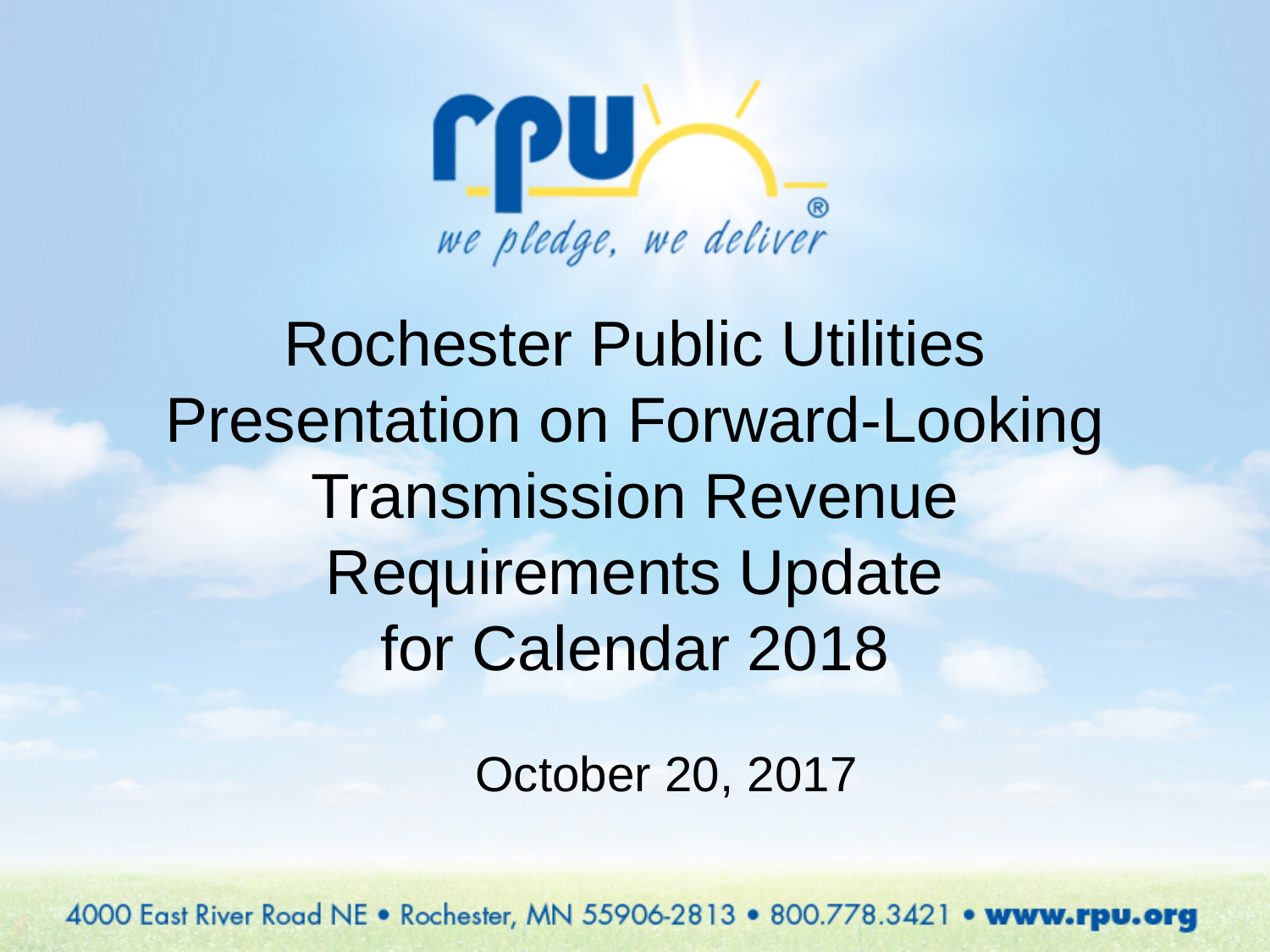

Rochester Public Utilities
Presentation on Forward-Looking Transmission Revenue Requirements Update
for Calendar 2018
# October 20, 2017